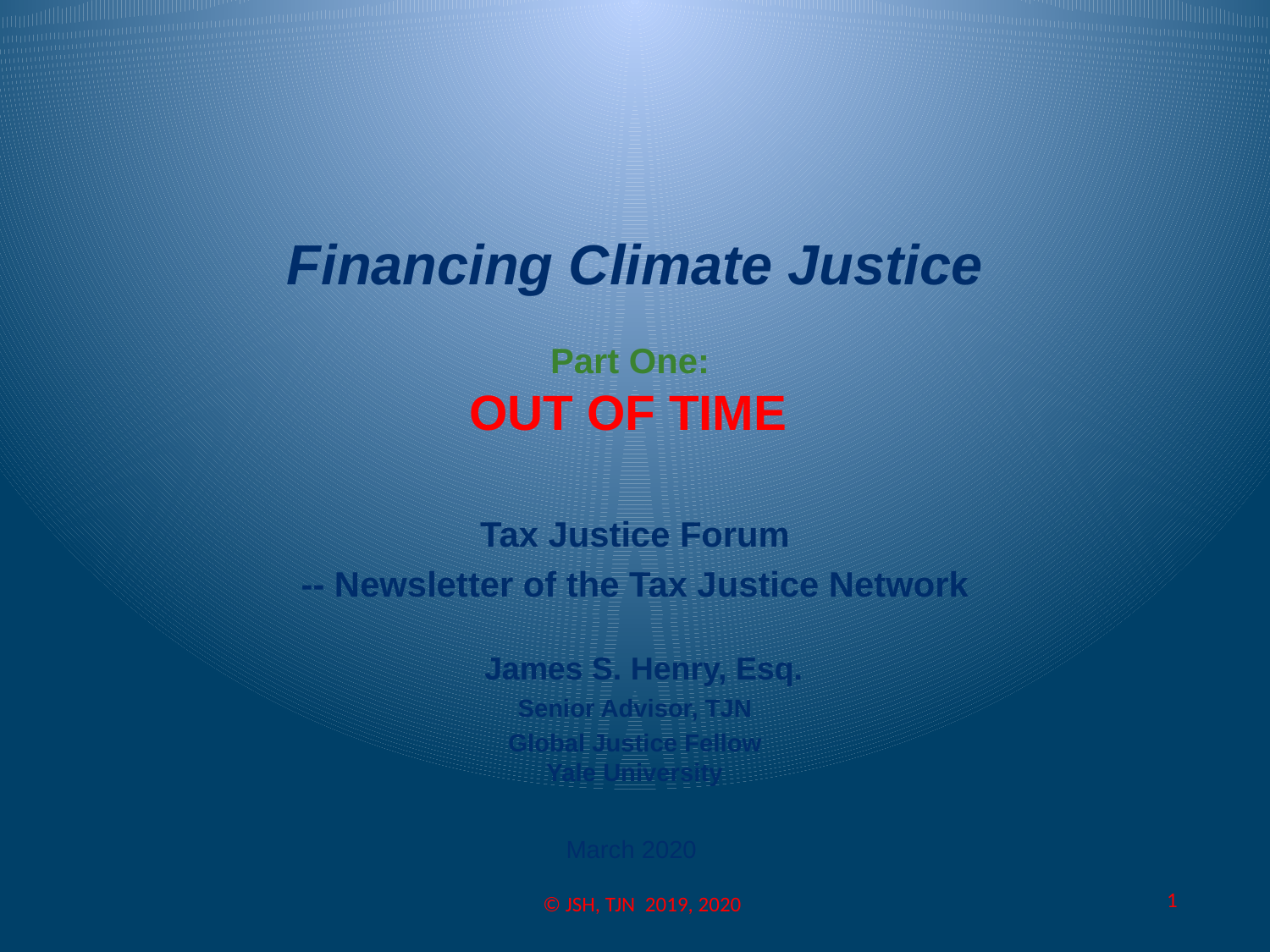

Financing Climate Justice
Part One:
OUT OF TIME
Tax Justice Forum
-- Newsletter of the Tax Justice Network
 James S. Henry, Esq.
Senior Advisor, TJN
Global Justice Fellow
 Yale University
March 2020
1
© JSH, TJN  2019, 2020